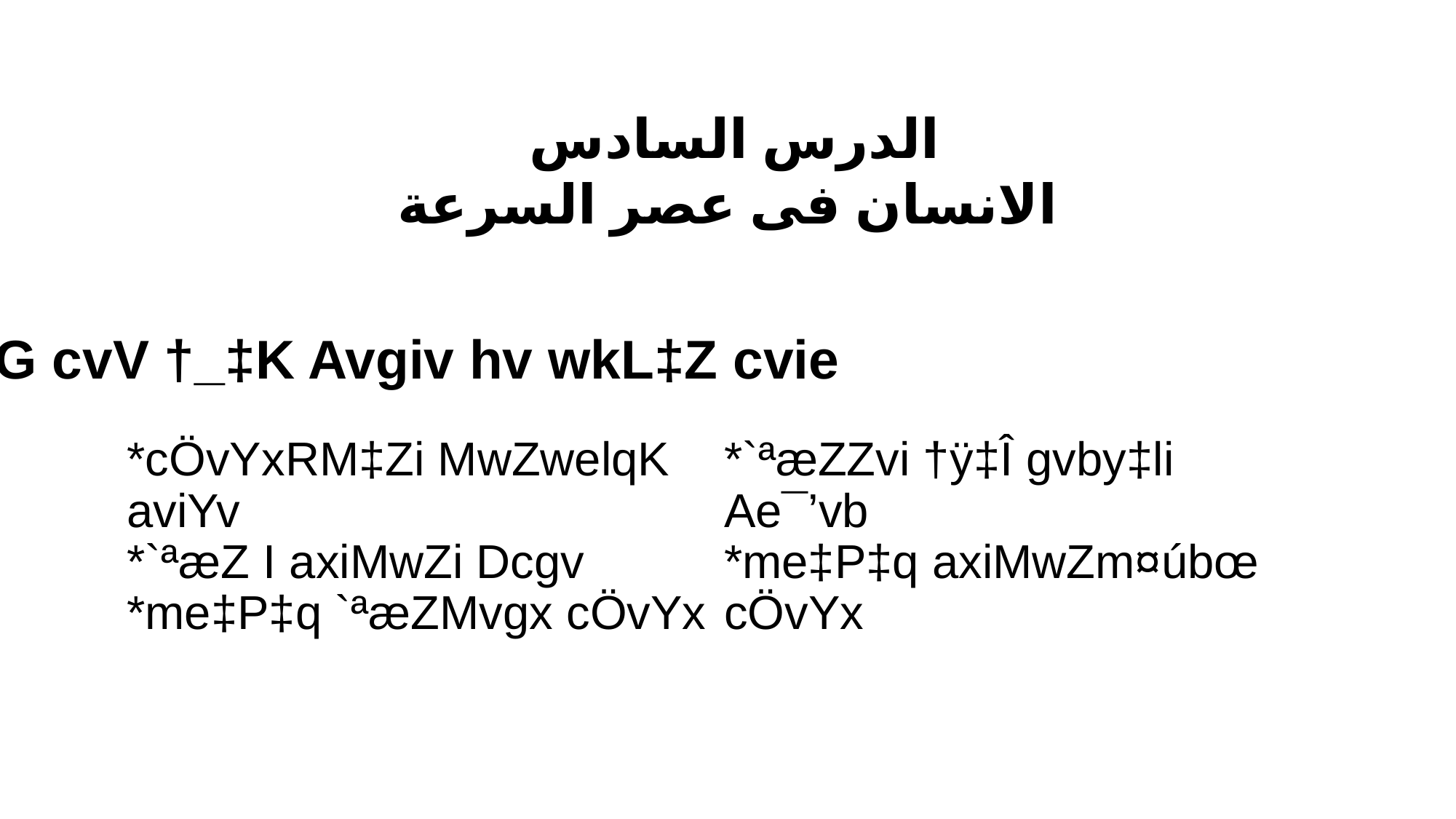

الدرس السادس
الانسان فى عصر السرعة
# G cvV †_‡K Avgiv hv wkL‡Z cvie
# *cÖvYxRM‡Zi MwZwelqK aviYv *`ªæZ I axiMwZi Dcgv *me‡P‡q `ªæZMvgx cÖvYx *`ªæZZvi †ÿ‡Î gvby‡li Ae¯’vb *me‡P‡q axiMwZm¤úbœ cÖvYx